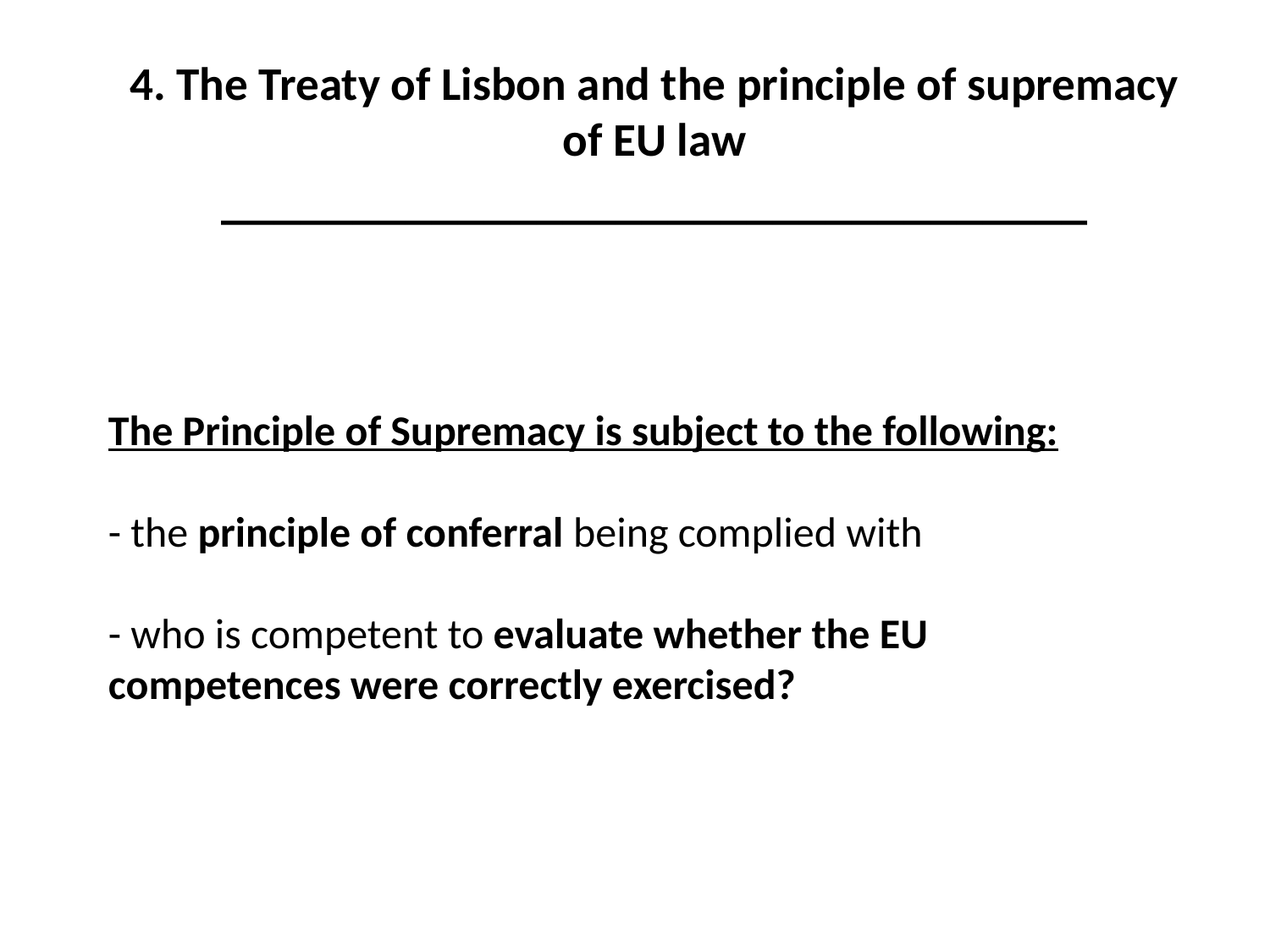

4. The Treaty of Lisbon and the principle of supremacy of EU law
_________________________________
# The Principle of Supremacy is subject to the following: - the principle of conferral being complied with - who is competent to evaluate whether the EU competences were correctly exercised?